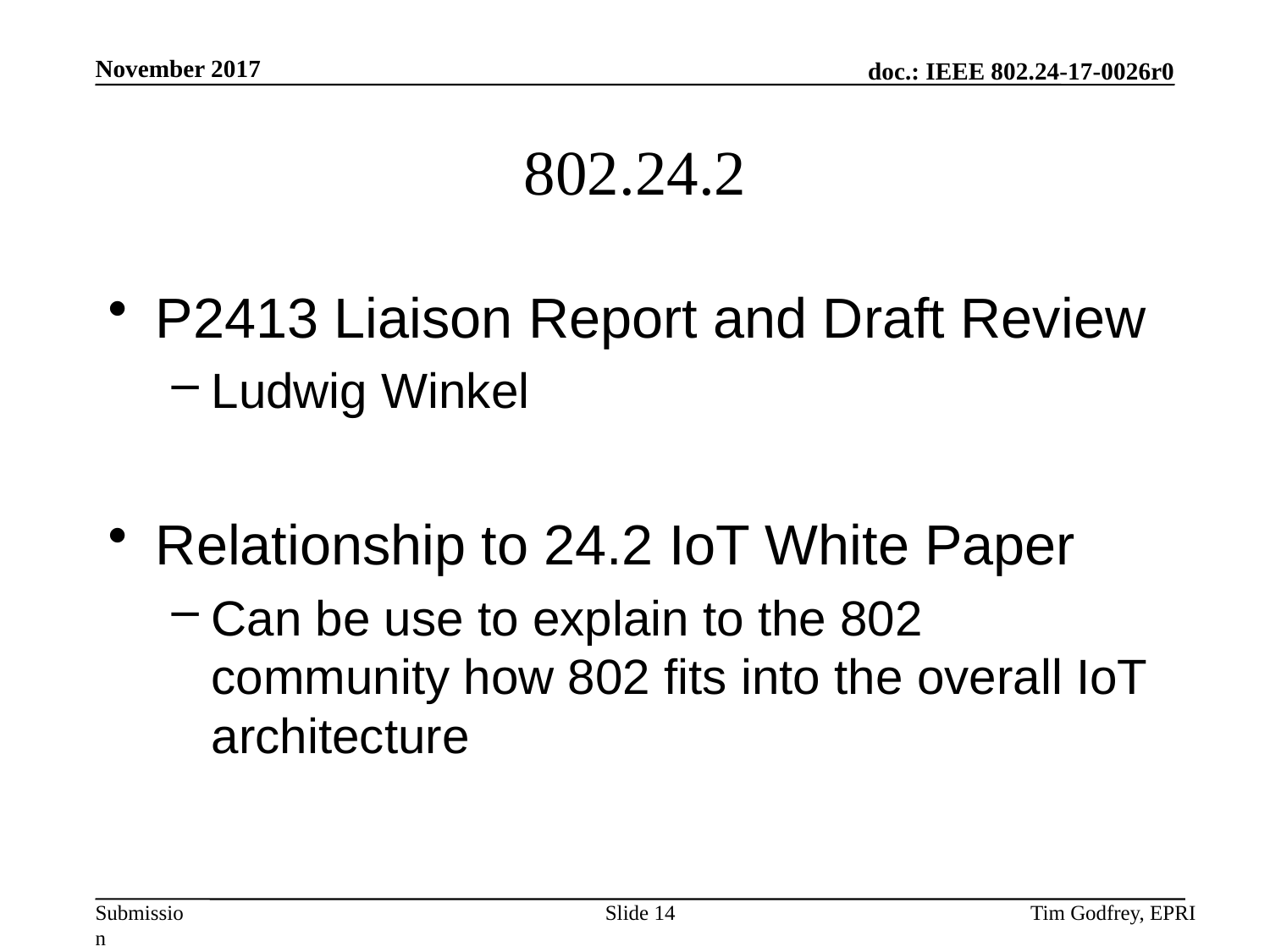

# 802.24.2
P2413 Liaison Report and Draft Review
Ludwig Winkel

Relationship to 24.2 IoT White Paper
Can be use to explain to the 802 community how 802 fits into the overall IoT architecture

Slide 14
Tim Godfrey, EPRI